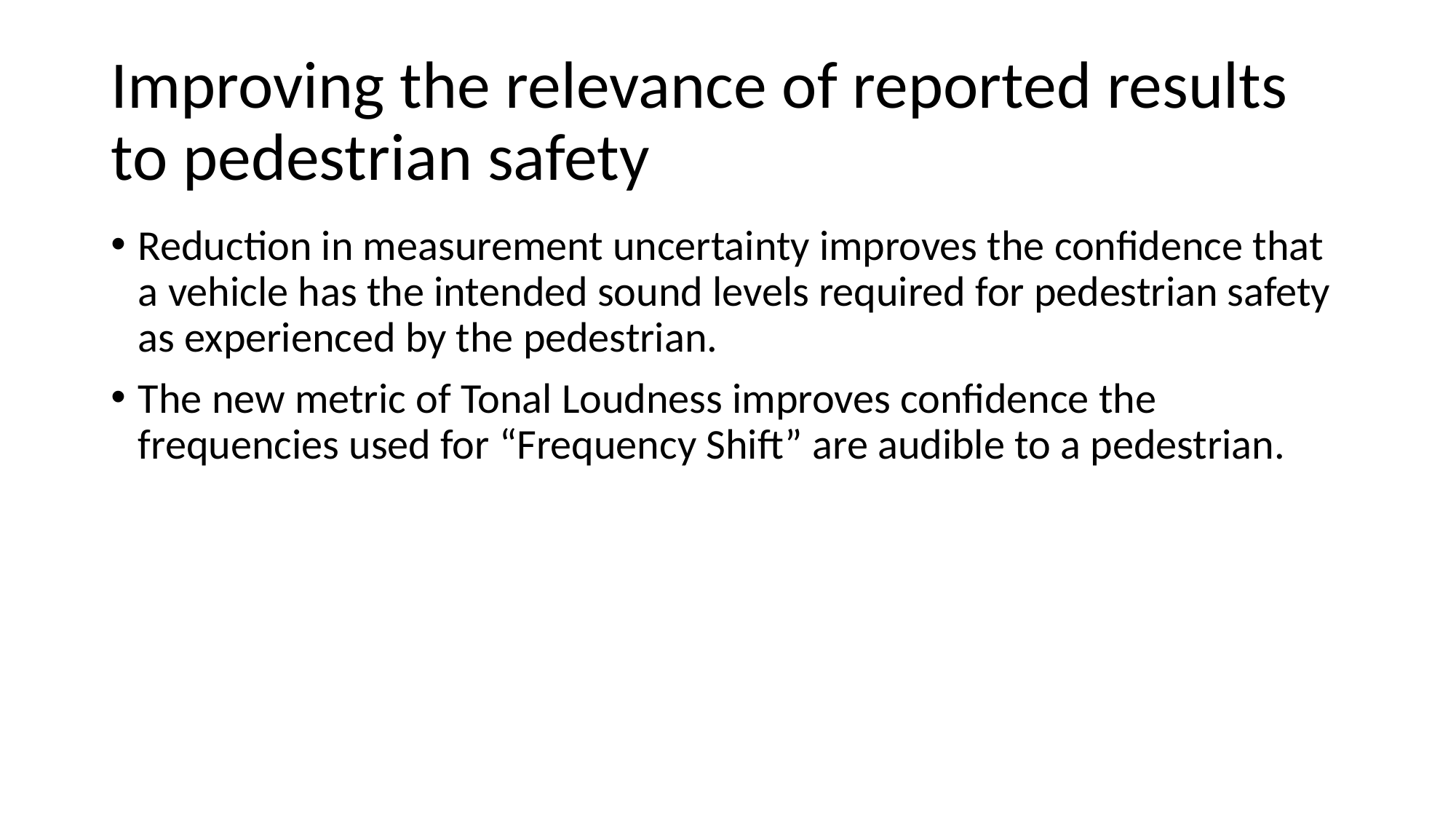

# Improving the relevance of reported results to pedestrian safety
Reduction in measurement uncertainty improves the confidence that a vehicle has the intended sound levels required for pedestrian safety as experienced by the pedestrian.
The new metric of Tonal Loudness improves confidence the frequencies used for “Frequency Shift” are audible to a pedestrian.